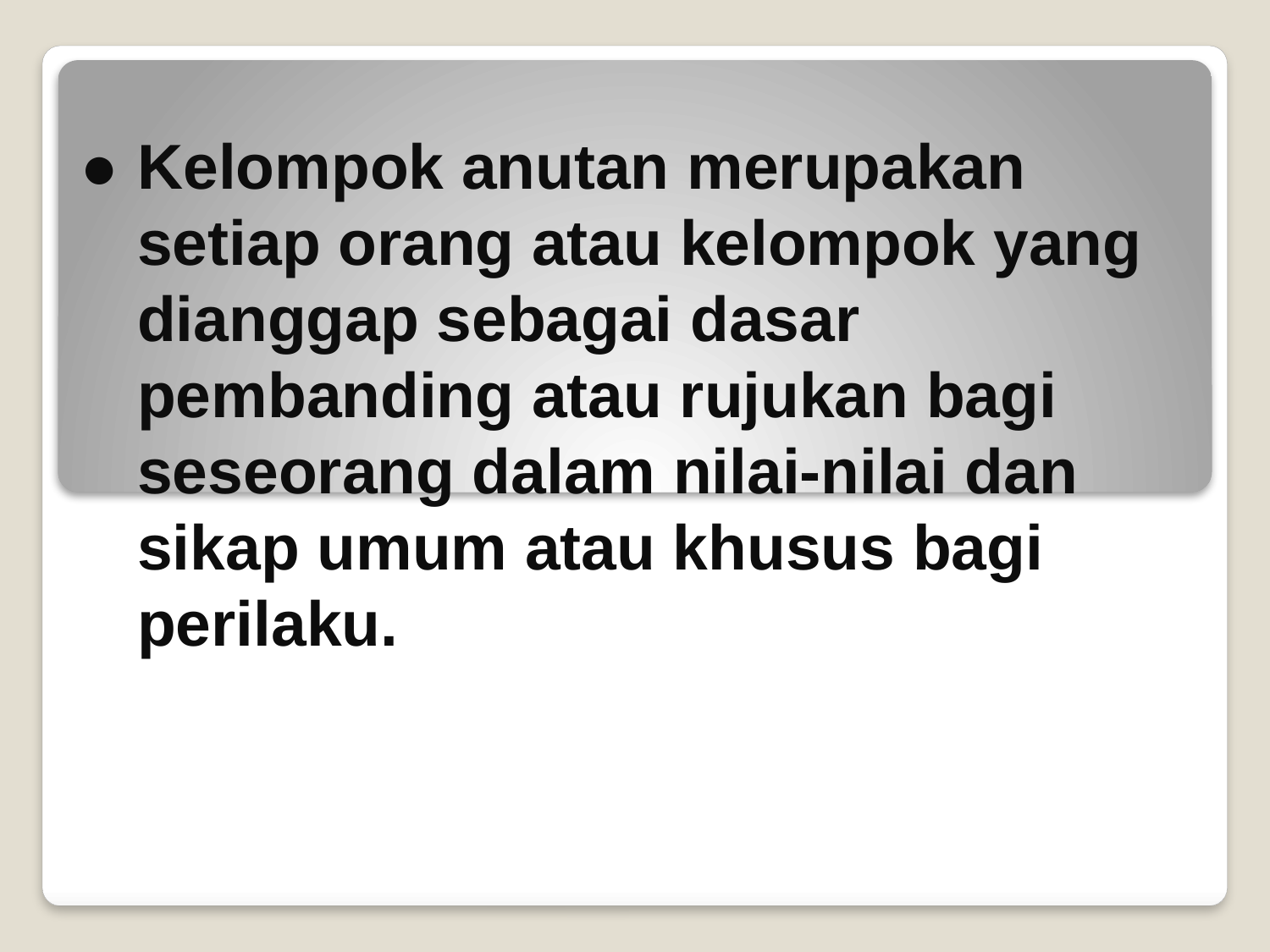

●	Kelompok anutan merupakan setiap orang atau kelompok yang dianggap sebagai dasar pembanding atau rujukan bagi seseorang dalam nilai-nilai dan sikap umum atau khusus bagi perilaku.